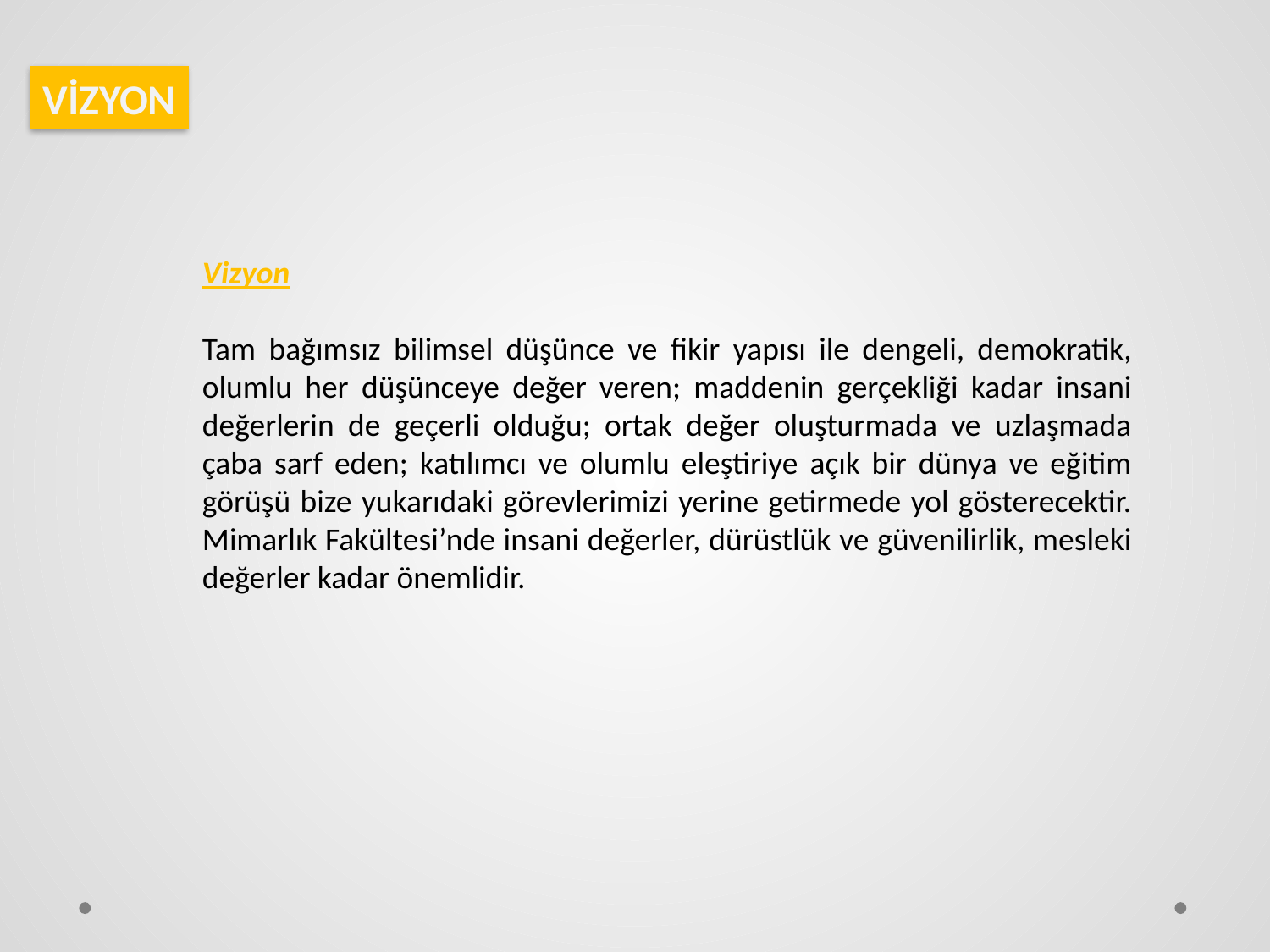

VİZYON
Vizyon 
Tam bağımsız bilimsel düşünce ve fikir yapısı ile dengeli, demokratik, olumlu her düşünceye değer veren; maddenin gerçekliği kadar insani değerlerin de geçerli olduğu; ortak değer oluşturmada ve uzlaşmada çaba sarf eden; katılımcı ve olumlu eleştiriye açık bir dünya ve eğitim görüşü bize yukarıdaki görevlerimizi yerine getirmede yol gösterecektir. Mimarlık Fakültesi’nde insani değerler, dürüstlük ve güvenilirlik, mesleki değerler kadar önemlidir.